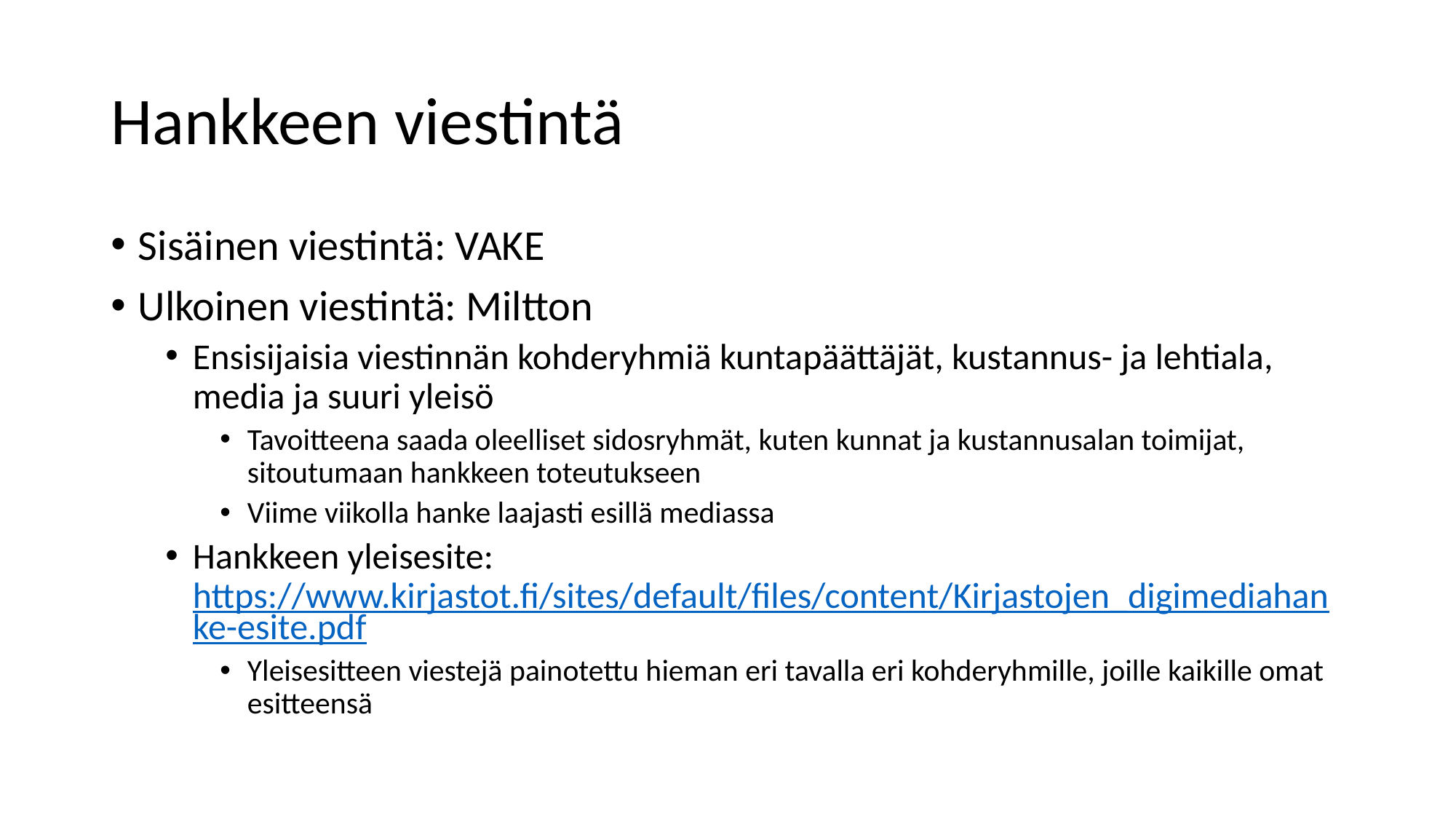

# Hankkeen viestintä
Sisäinen viestintä: VAKE
Ulkoinen viestintä: Miltton
Ensisijaisia viestinnän kohderyhmiä kuntapäättäjät, kustannus- ja lehtiala, media ja suuri yleisö
Tavoitteena saada oleelliset sidosryhmät, kuten kunnat ja kustannusalan toimijat, sitoutumaan hankkeen toteutukseen
Viime viikolla hanke laajasti esillä mediassa
Hankkeen yleisesite: https://www.kirjastot.fi/sites/default/files/content/Kirjastojen_digimediahanke-esite.pdf
Yleisesitteen viestejä painotettu hieman eri tavalla eri kohderyhmille, joille kaikille omat esitteensä